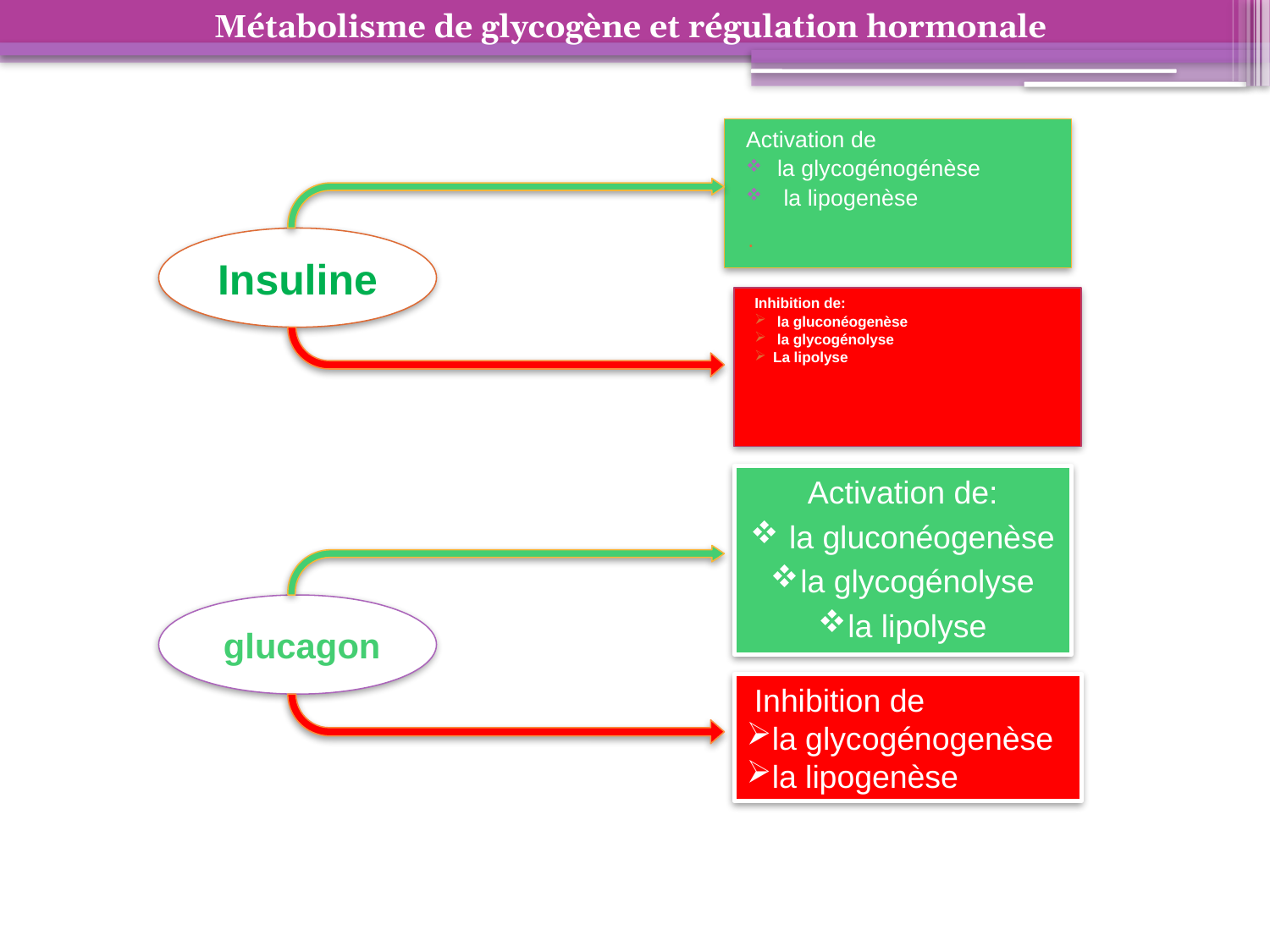

Métabolisme de glycogène et régulation hormonale
Activation de
la glycogénogénèse
 la lipogenèse

Insuline
Inhibition de:
 la gluconéogenèse
 la glycogénolyse
La lipolyse

Activation de:
 la gluconéogenèse
la glycogénolyse
la lipolyse

 glucagon
 Inhibition de
la glycogénogenèse
la lipogenèse